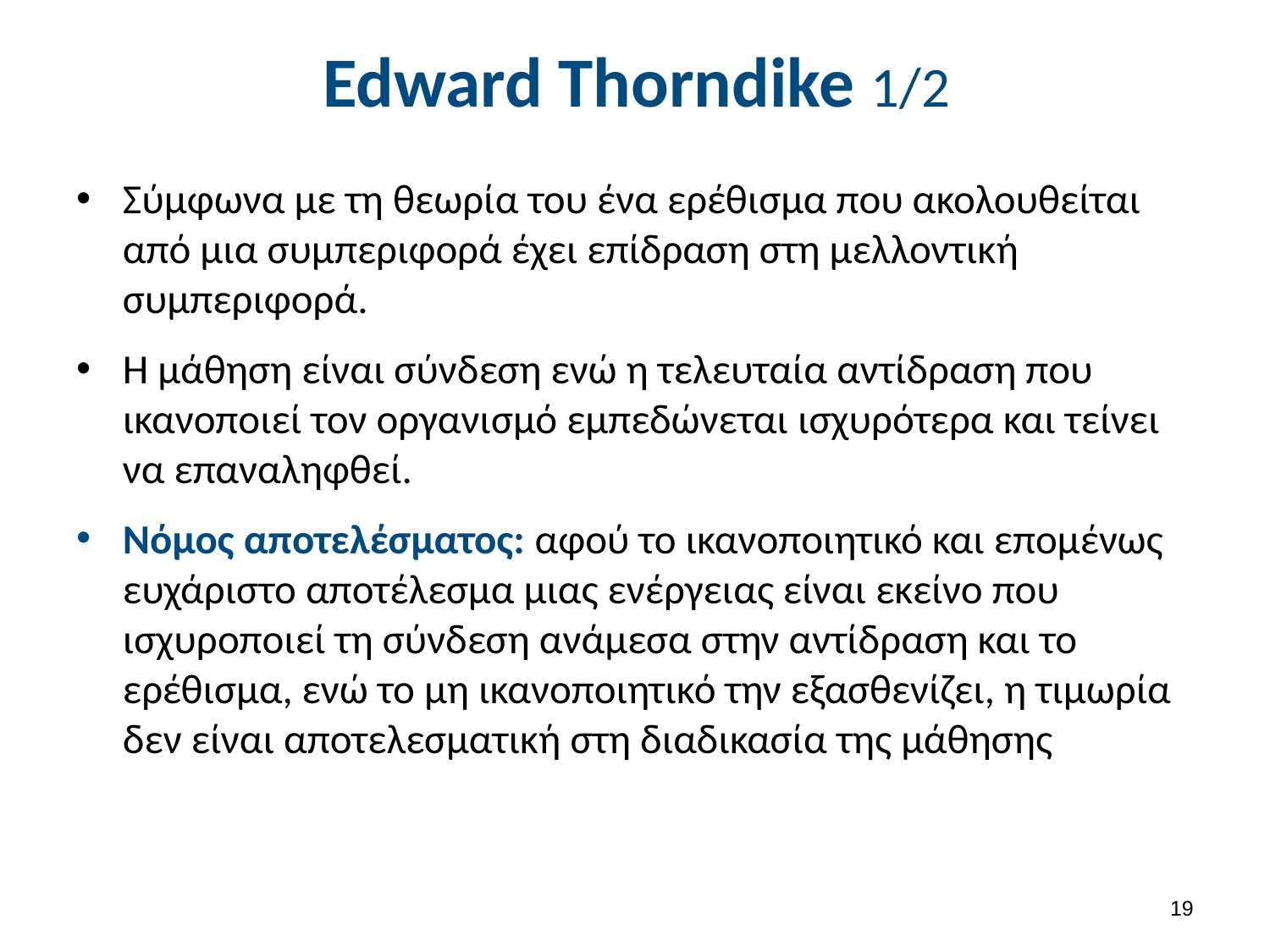

# Edward Thorndike 1/2
Σύμφωνα με τη θεωρία του ένα ερέθισμα που ακολουθείται από μια συμπεριφορά έχει επίδραση στη μελλοντική συμπεριφορά.
Η μάθηση είναι σύνδεση ενώ η τελευταία αντίδραση που ικανοποιεί τον οργανισμό εμπεδώνεται ισχυρότερα και τείνει να επαναληφθεί.
Νόμος αποτελέσματος: αφού το ικανοποιητικό και επομένως ευχάριστο αποτέλεσμα μιας ενέργειας είναι εκείνο που ισχυροποιεί τη σύνδεση ανάμεσα στην αντίδραση και το ερέθισμα, ενώ το μη ικανοποιητικό την εξασθενίζει, η τιμωρία δεν είναι αποτελεσματική στη διαδικασία της μάθησης

19